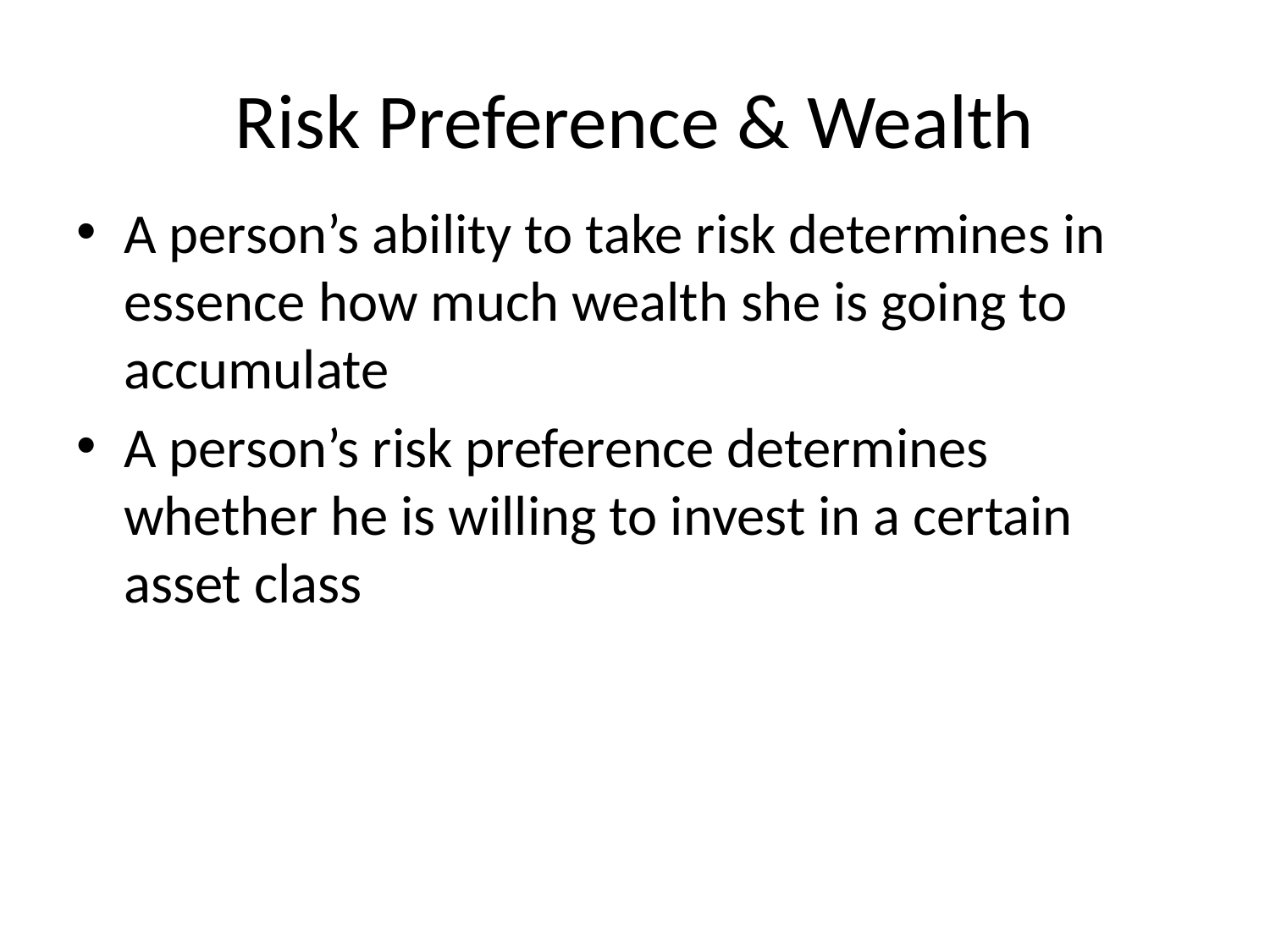

# Risk Preference & Wealth
A person’s ability to take risk determines in essence how much wealth she is going to accumulate
A person’s risk preference determines whether he is willing to invest in a certain asset class